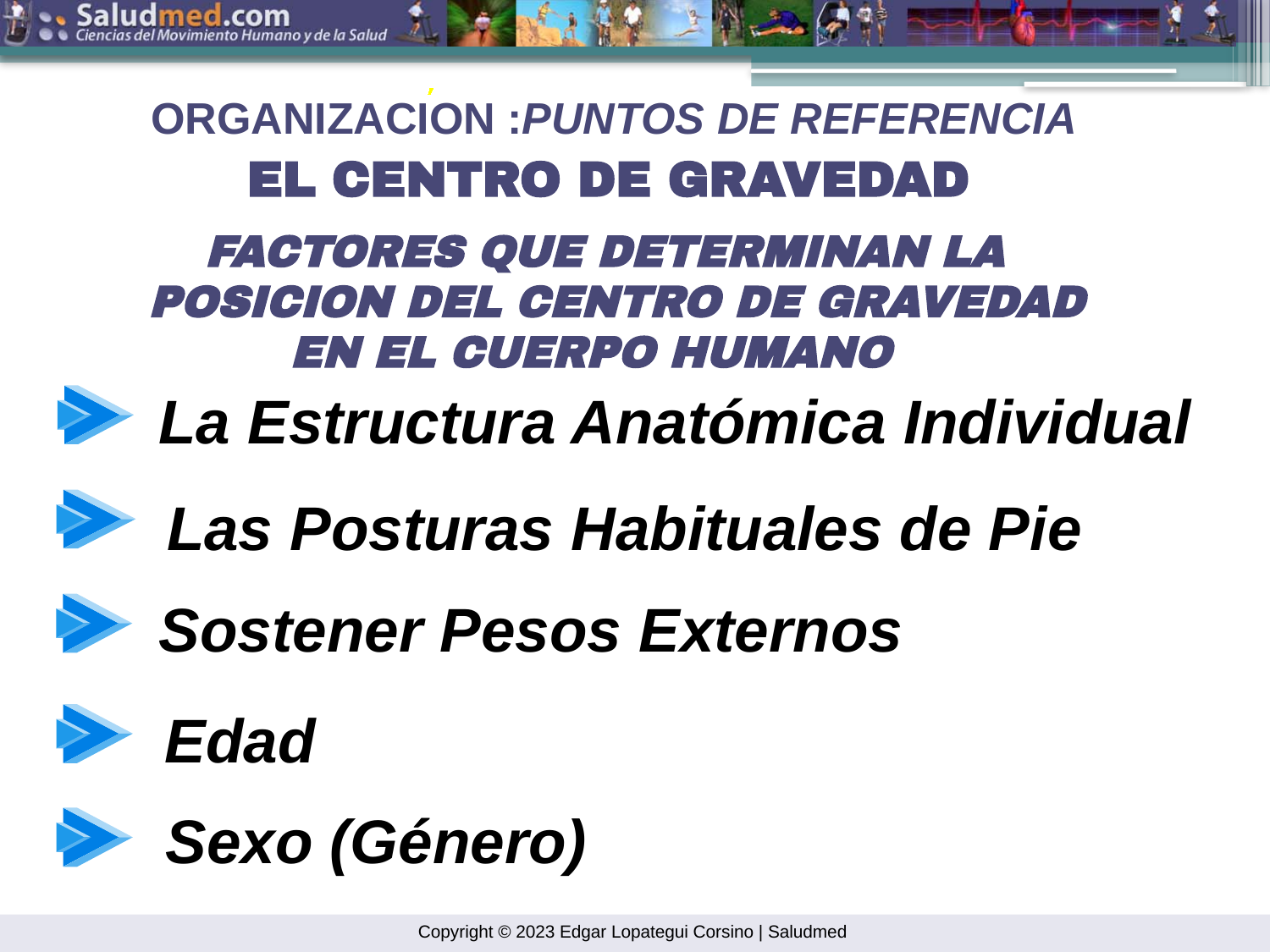

ORGANIZACION :
PUNTOS DE REFERENCIA
EL CENTRO DE GRAVEDAD
FACTORES QUE DETERMINAN LA
POSICION DEL CENTRO DE GRAVEDAD
EN EL CUERPO HUMANO

La Estructura Anatómica Individual

Las Posturas Habituales de Pie

Sostener Pesos Externos

Edad

Sexo (Género)